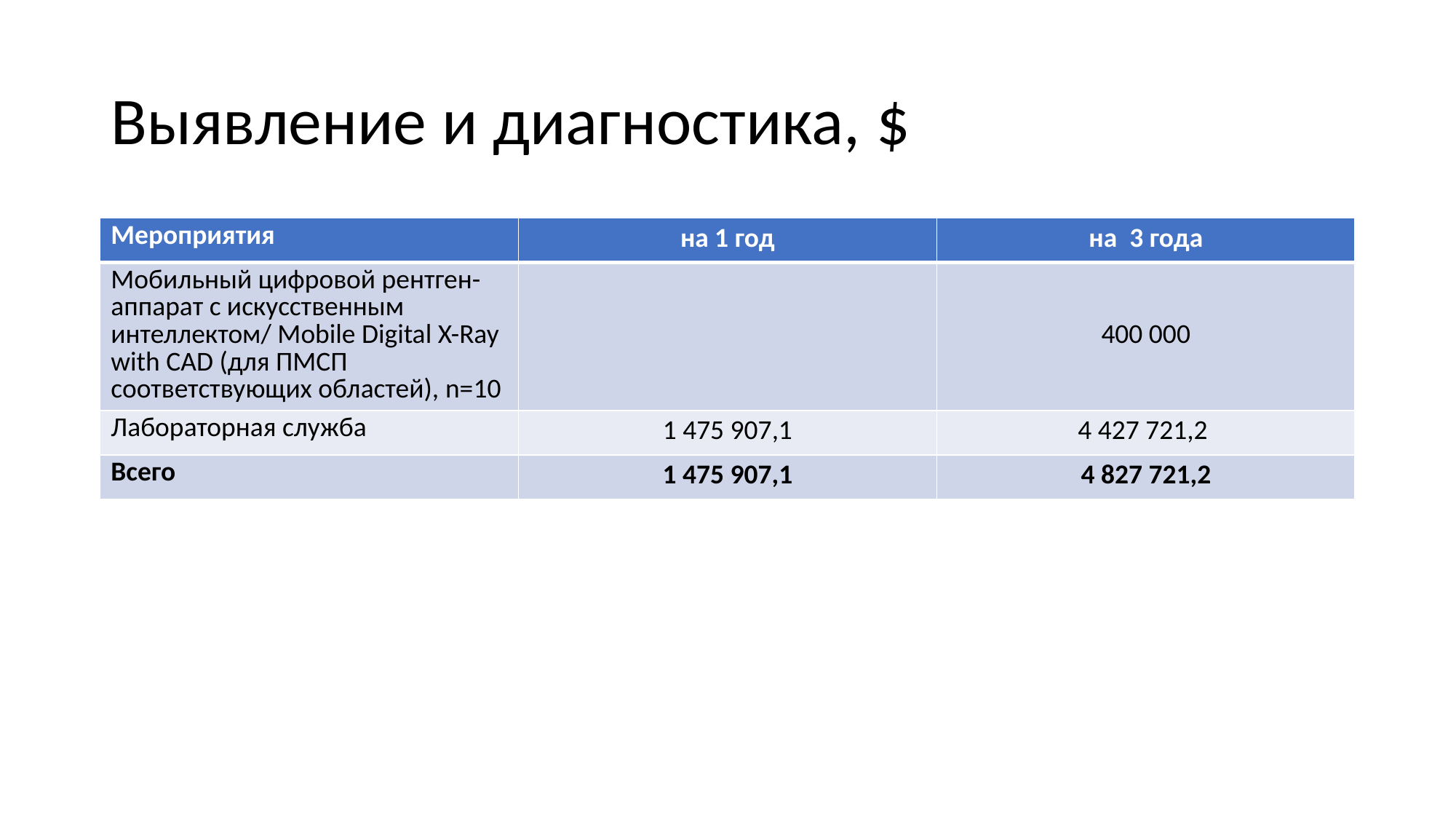

# Выявление и диагностика, $
| Мероприятия | на 1 год | на 3 года |
| --- | --- | --- |
| Мобильный цифровой рентген-аппарат с искусственным интеллектом/ Mobile Digital X-Ray with CAD (для ПМСП соответствующих областей), n=10 |  | 400 000 |
| Лабораторная служба | 1 475 907,1 | 4 427 721,2 |
| Всего | 1 475 907,1 | 4 827 721,2 |